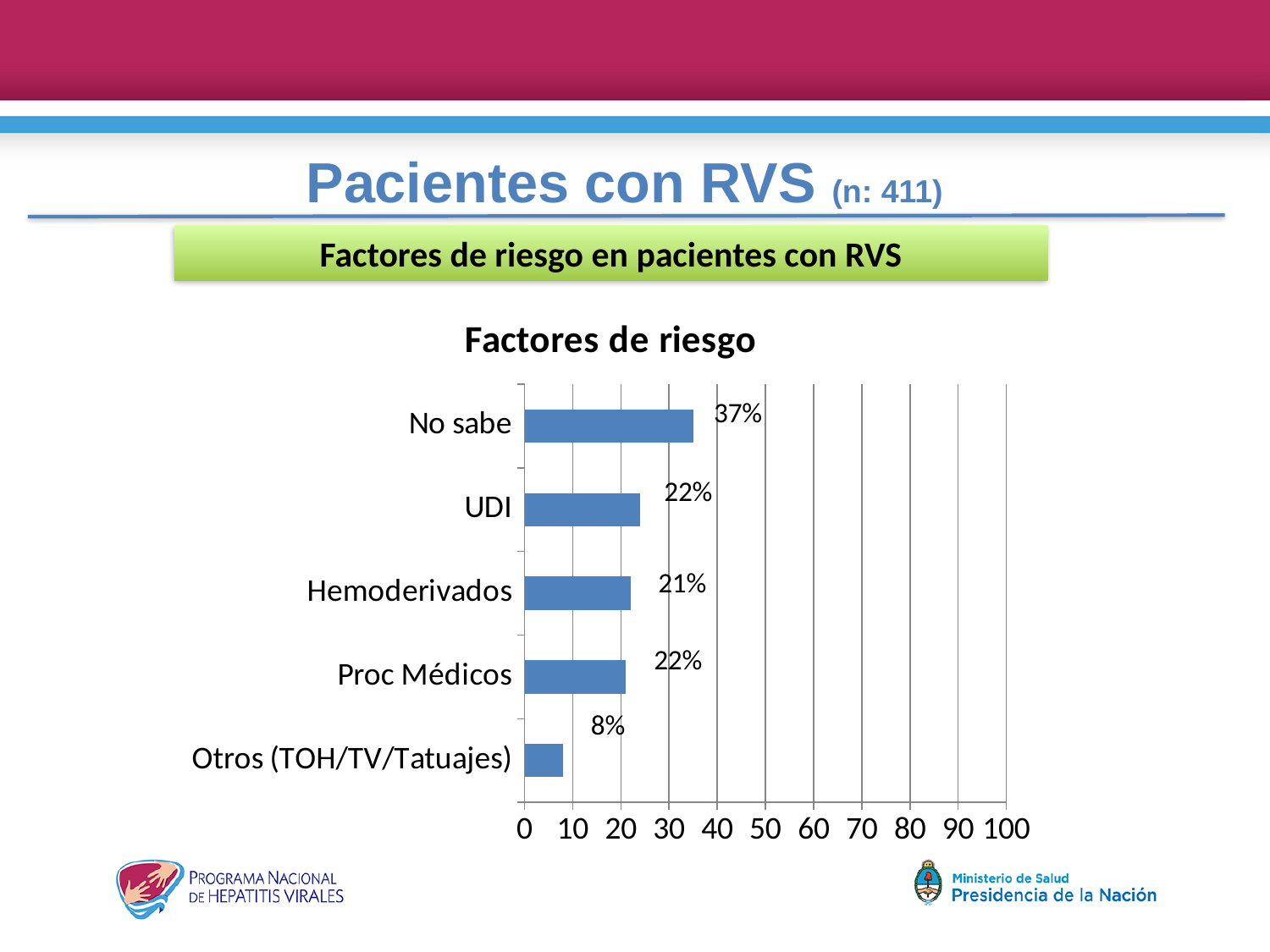

# Pacientes con RVS (n: 411)
Factores de riesgo en pacientes con RVS

### Chart:

| Category | Factores de riesgo |
|---|---|
| Otros (TOH/TV/Tatuajes) | 8.0 |
| Proc Médicos | 21.0 |
| Hemoderivados | 22.0 |
| UDI | 24.0 |
| No sabe | 35.0 |
37%
22%
21%
22%
8%